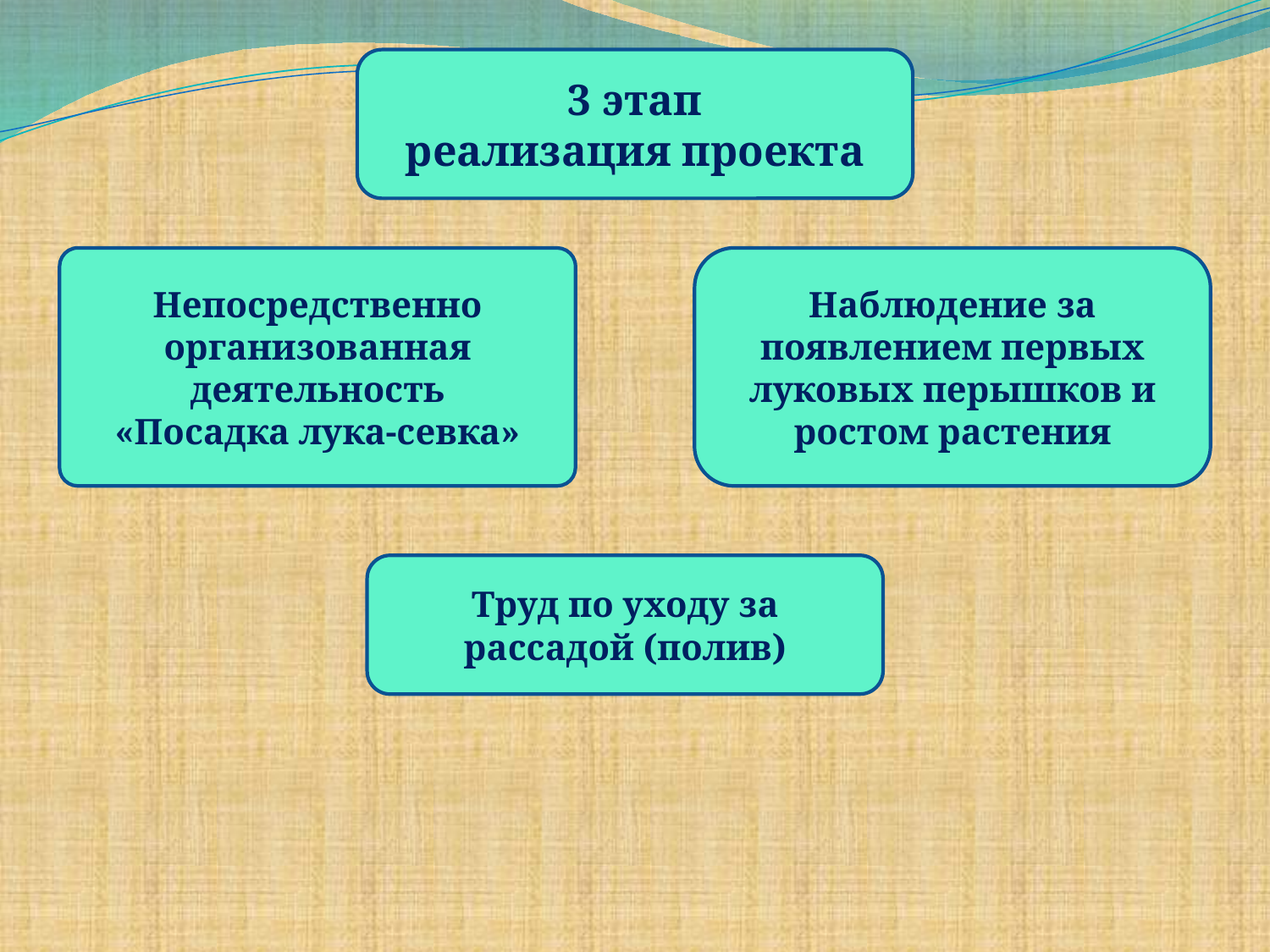

3 этап
реализация проекта
Непосредственно организованная деятельность
«Посадка лука-севка»
Наблюдение за появлением первых луковых перышков и ростом растения

Труд по уходу за рассадой (полив)